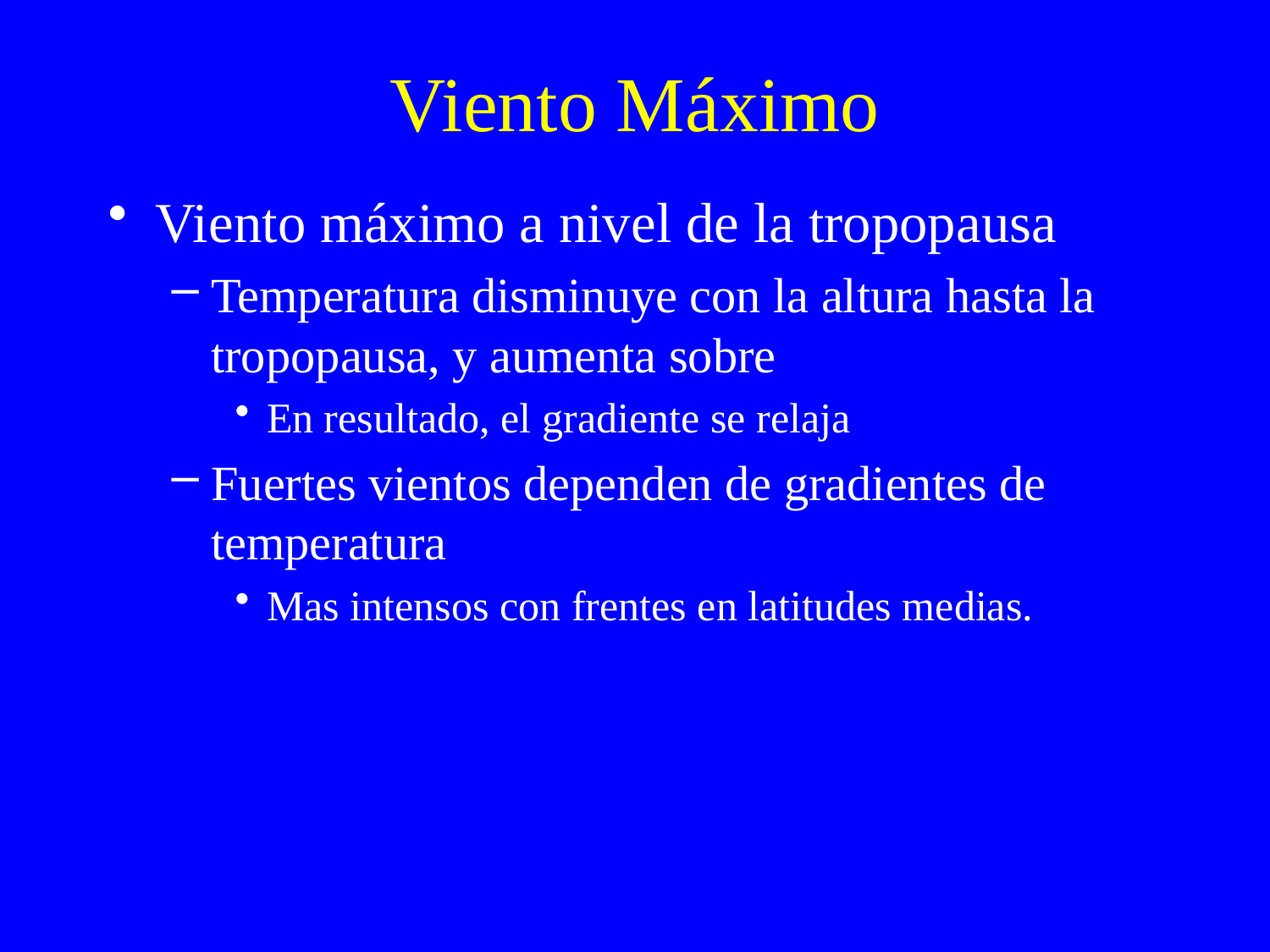

# Viento Máximo
Viento máximo a nivel de la tropopausa
Temperatura disminuye con la altura hasta la tropopausa, y aumenta sobre
En resultado, el gradiente se relaja
Fuertes vientos dependen de gradientes de temperatura
Mas intensos con frentes en latitudes medias.